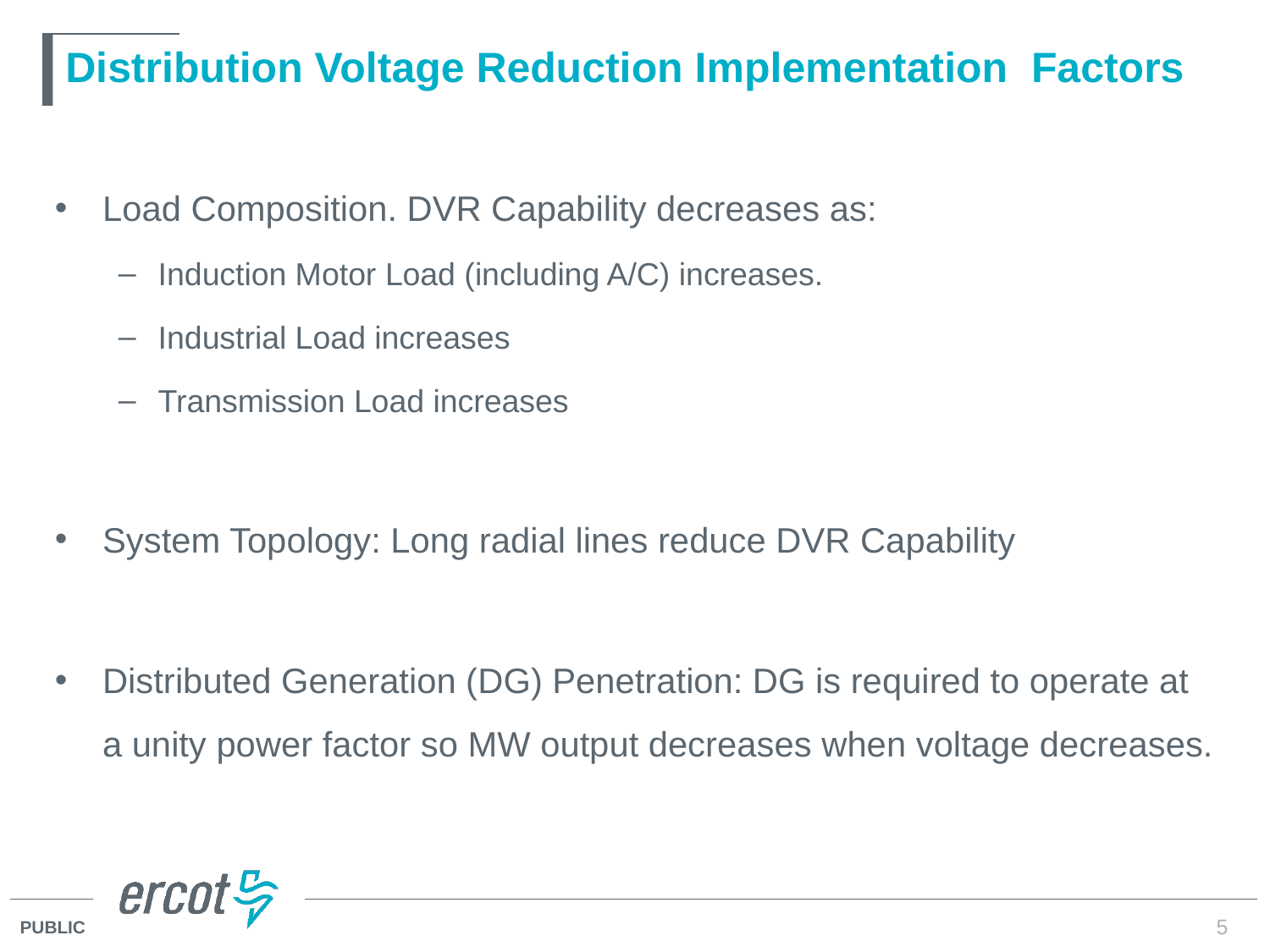

# Distribution Voltage Reduction Implementation  Factors
Load Composition. DVR Capability decreases as:
Induction Motor Load (including A/C) increases.
Industrial Load increases
Transmission Load increases

System Topology: Long radial lines reduce DVR Capability

Distributed Generation (DG) Penetration: DG is required to operate at a unity power factor so MW output decreases when voltage decreases.
5